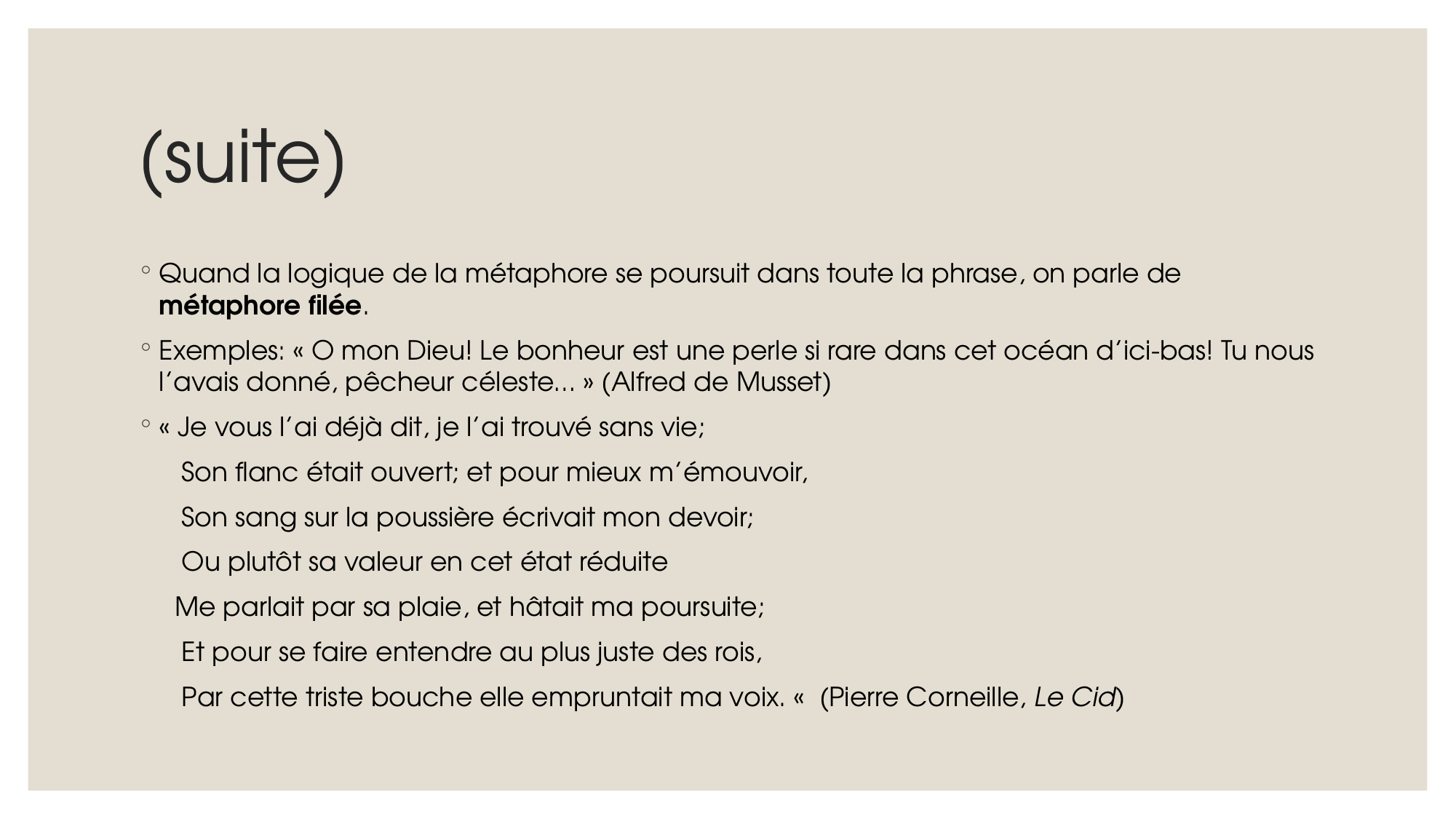

# (suite)
Quand la logique de la métaphore se poursuit dans toute la phrase, on parle de métaphore filée.
Exemples: « O mon Dieu! Le bonheur est une perle si rare dans cet océan d’ici-bas! Tu nous l’avais donné, pêcheur céleste… » (Alfred de Musset)
« Je vous l’ai déjà dit, je l’ai trouvé sans vie;
      Son flanc était ouvert; et pour mieux m’émouvoir,
      Son sang sur la poussière écrivait mon devoir;
      Ou plutôt sa valeur en cet état réduite
     Me parlait par sa plaie, et hâtait ma poursuite;
      Et pour se faire entendre au plus juste des rois,
      Par cette triste bouche elle empruntait ma voix. «  (Pierre Corneille, Le Cid)